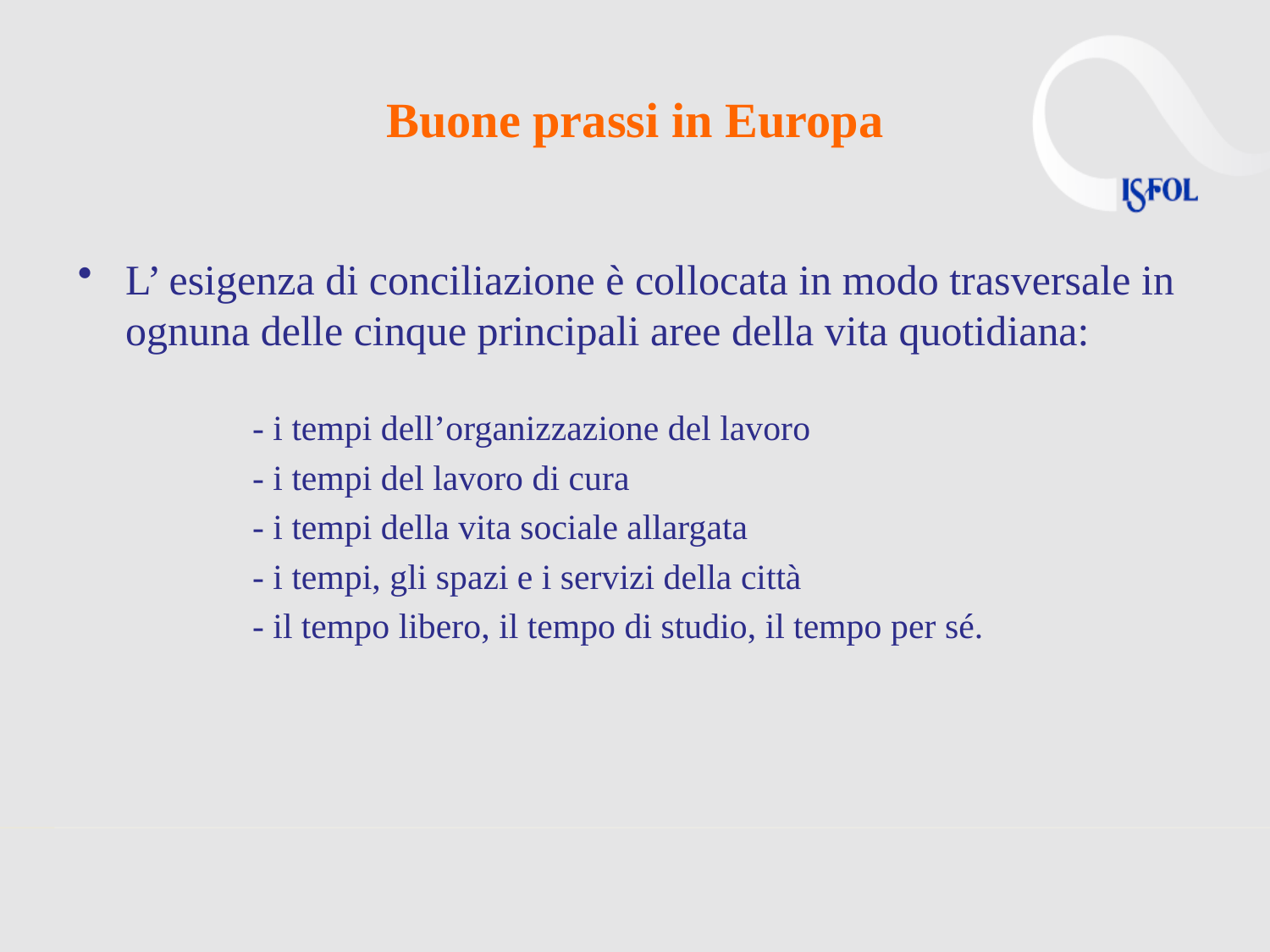

# Buone prassi in Europa
L’ esigenza di conciliazione è collocata in modo trasversale in ognuna delle cinque principali aree della vita quotidiana:

- i tempi dell’organizzazione del lavoro
- i tempi del lavoro di cura
- i tempi della vita sociale allargata
- i tempi, gli spazi e i servizi della città
- il tempo libero, il tempo di studio, il tempo per sé.